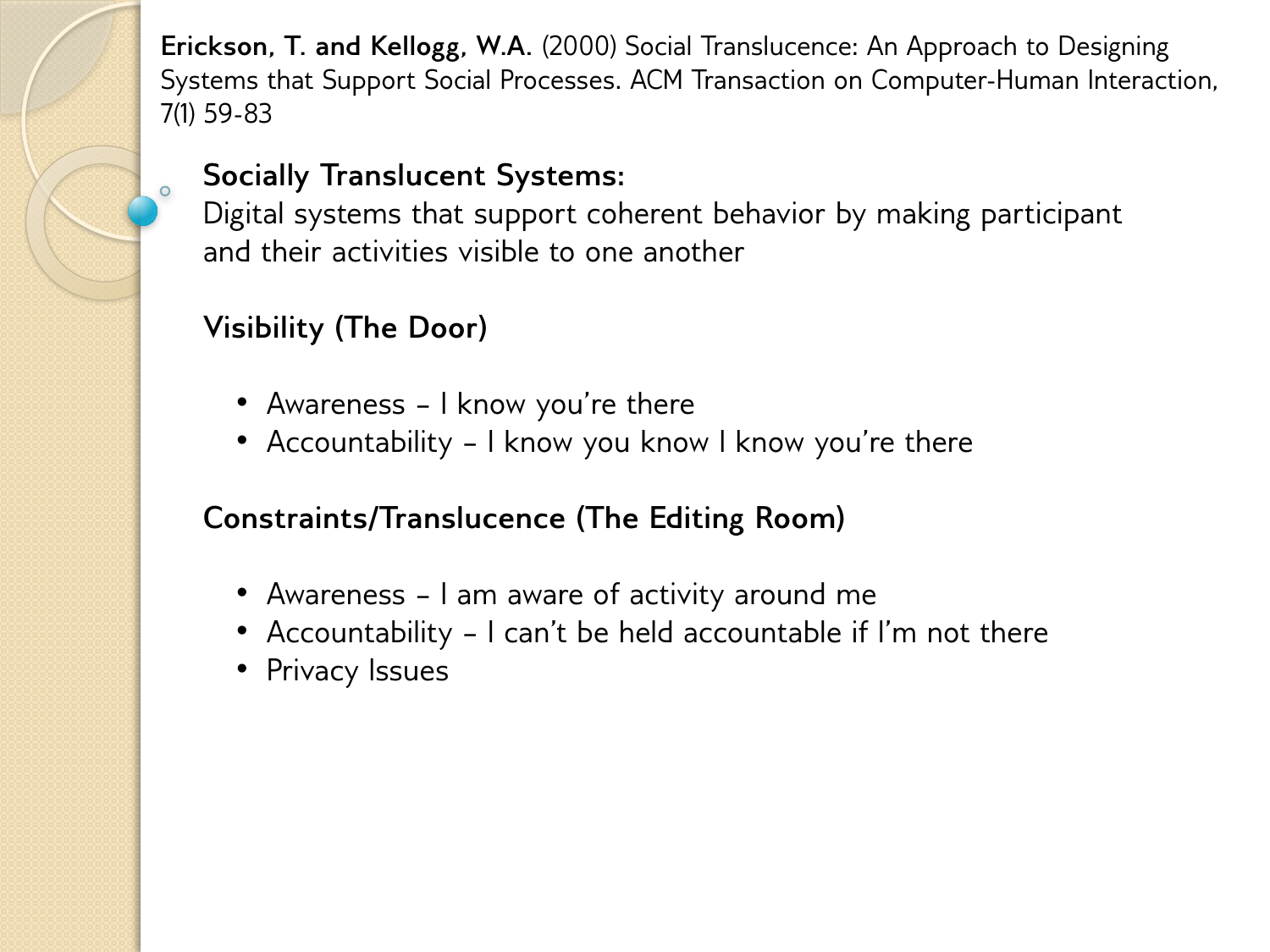

Erickson, T. and Kellogg, W.A. (2000) Social Translucence: An Approach to Designing Systems that Support Social Processes. ACM Transaction on Computer-Human Interaction, 7(1) 59-83
Socially Translucent Systems:
Digital systems that support coherent behavior by making participant and their activities visible to one another

Visibility (The Door)

Awareness – I know you’re there
Accountability – I know you know I know you’re there

Constraints/Translucence (The Editing Room)

Awareness – I am aware of activity around me
Accountability – I can’t be held accountable if I’m not there
Privacy Issues